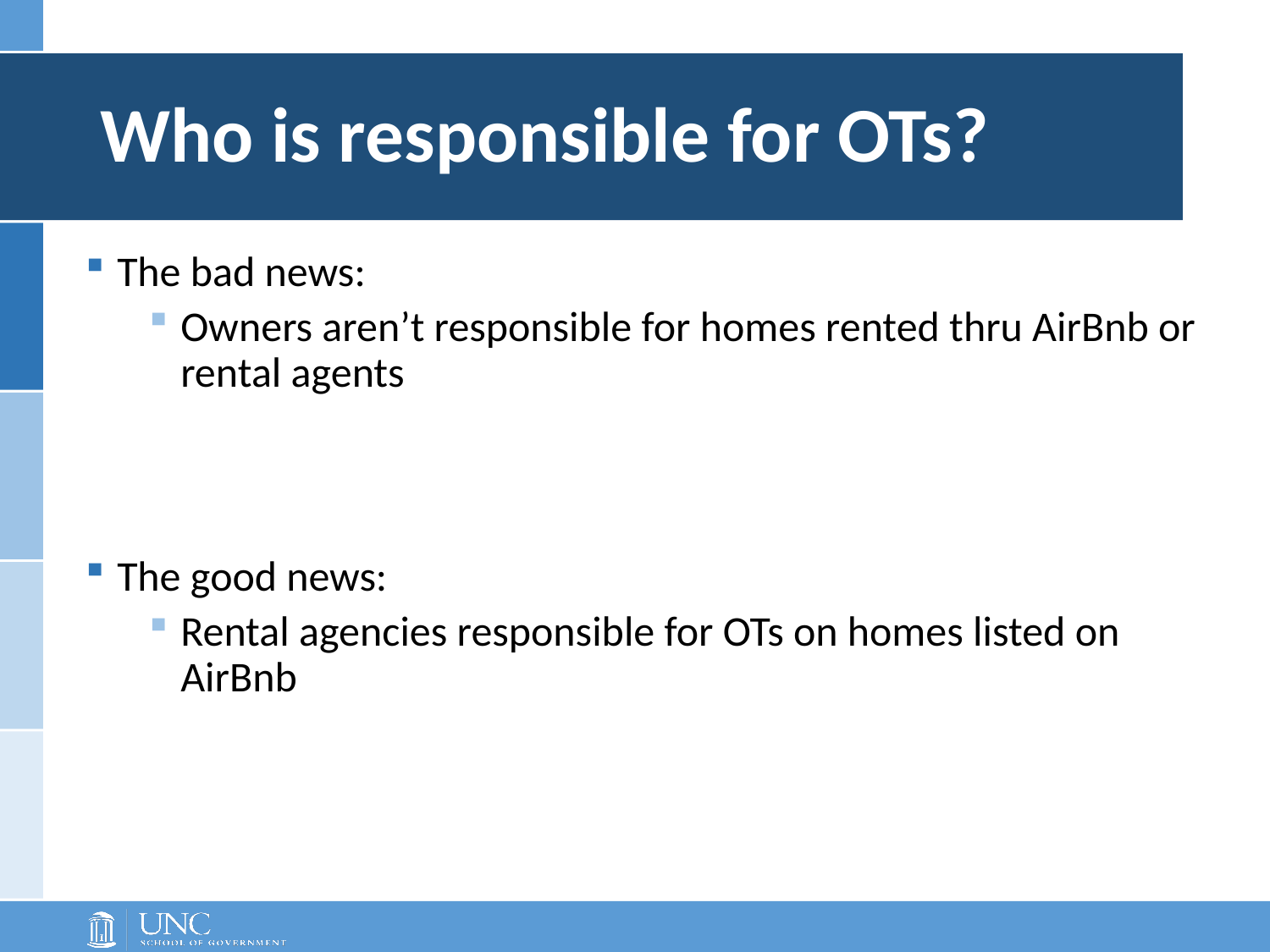

# Who is responsible for OTs?
The bad news:
Owners aren’t responsible for homes rented thru AirBnb or rental agents

The good news:
Rental agencies responsible for OTs on homes listed on AirBnb